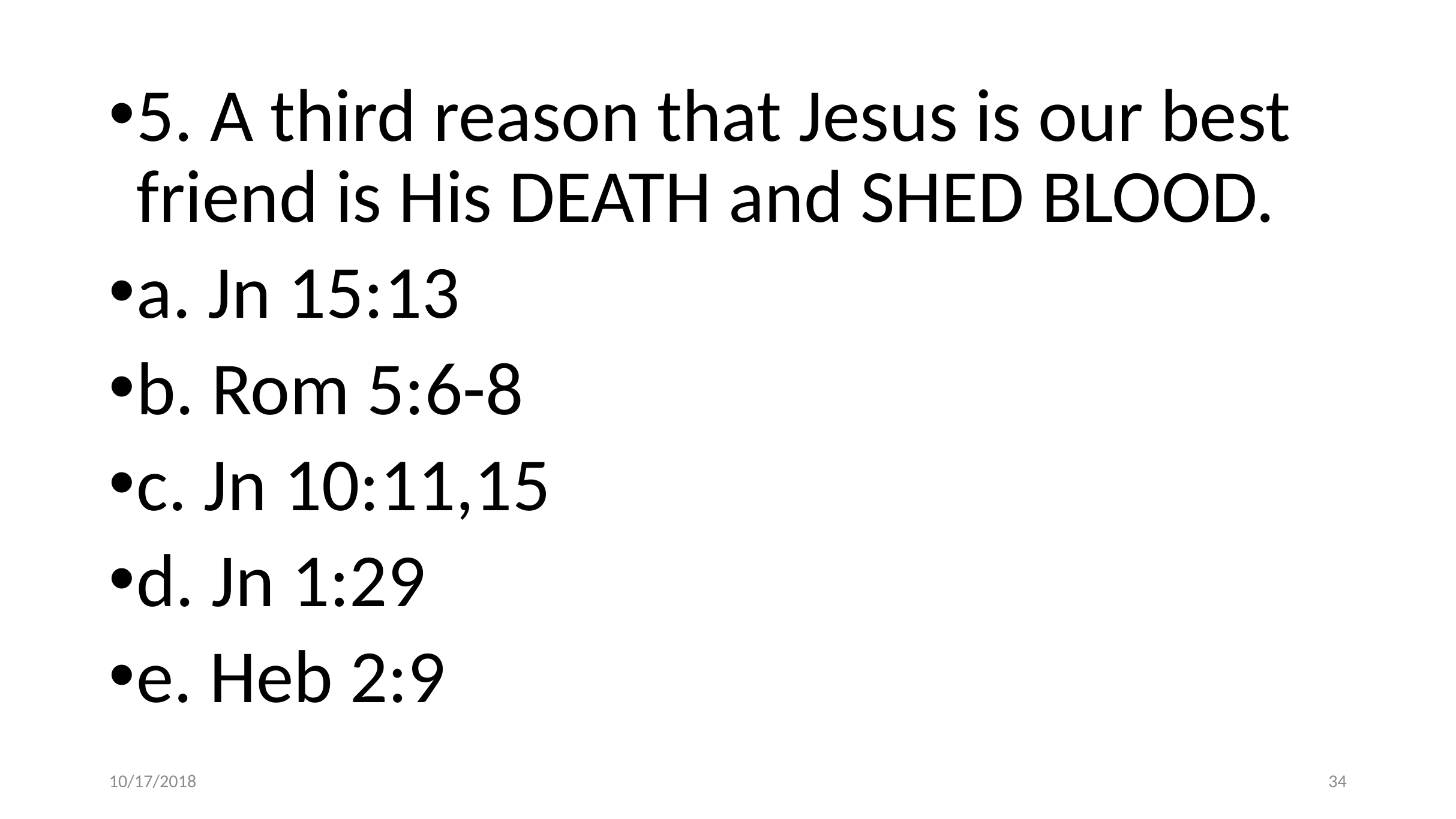

5. A third reason that Jesus is our best friend is His DEATH and SHED BLOOD.
a. Jn 15:13
b. Rom 5:6-8
c. Jn 10:11,15
d. Jn 1:29
e. Heb 2:9
10/17/2018
34